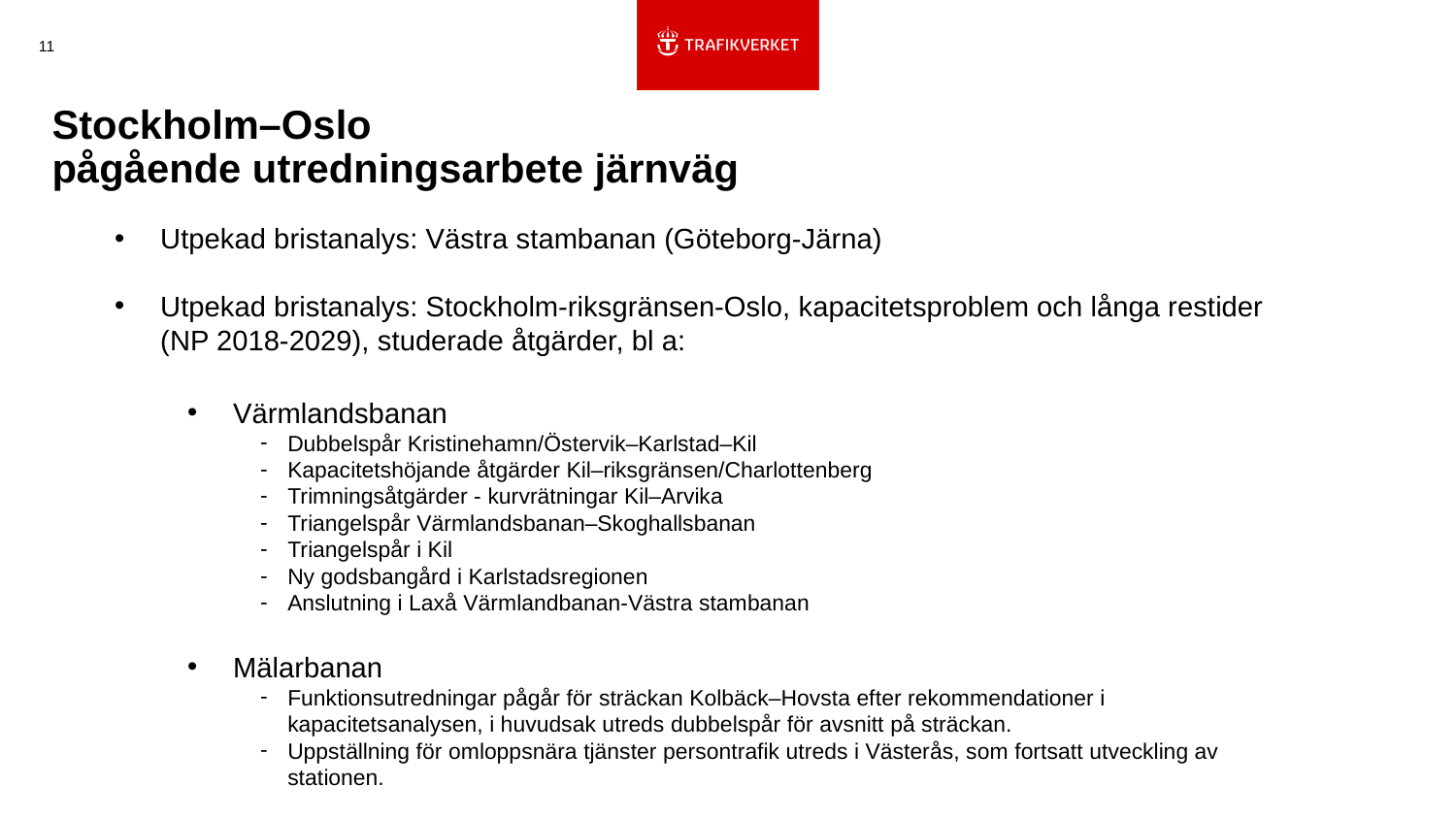

11
# Stockholm–Oslo pågående utredningsarbete järnväg
Utpekad bristanalys: Västra stambanan (Göteborg-Järna)

Utpekad bristanalys: Stockholm-riksgränsen-Oslo, kapacitetsproblem och långa restider (NP 2018-2029), studerade åtgärder, bl a:

Värmlandsbanan
Dubbelspår Kristinehamn/Östervik–Karlstad–Kil
Kapacitetshöjande åtgärder Kil–riksgränsen/Charlottenberg
Trimningsåtgärder - kurvrätningar Kil–Arvika
Triangelspår Värmlandsbanan–Skoghallsbanan
Triangelspår i Kil
Ny godsbangård i Karlstadsregionen
Anslutning i Laxå Värmlandbanan-Västra stambanan

Mälarbanan
Funktionsutredningar pågår för sträckan Kolbäck–Hovsta efter rekommendationer i kapacitetsanalysen, i huvudsak utreds dubbelspår för avsnitt på sträckan.
Uppställning för omloppsnära tjänster persontrafik utreds i Västerås, som fortsatt utveckling av stationen.